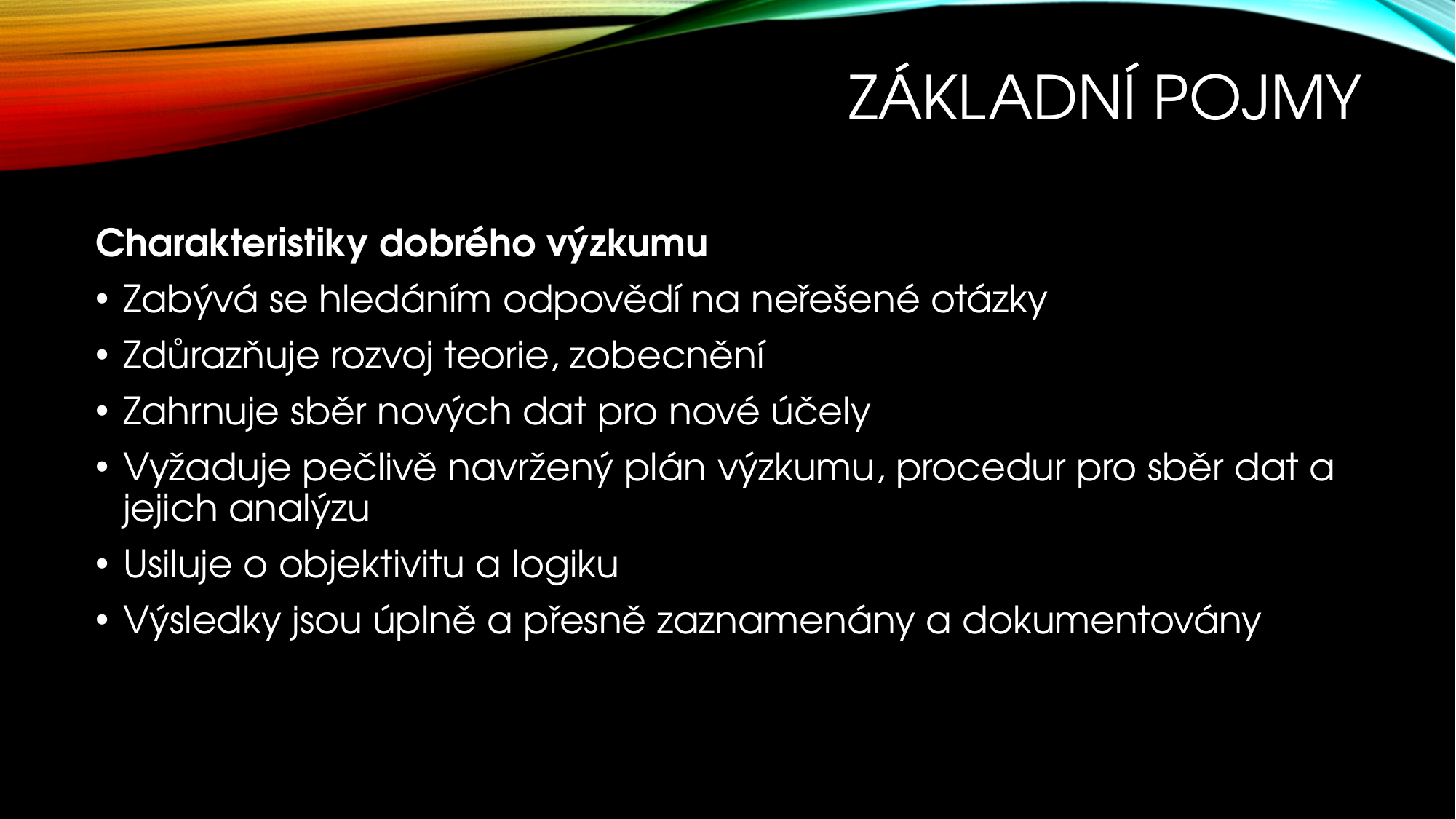

# Základní pojmy
Charakteristiky dobrého výzkumu
Zabývá se hledáním odpovědí na neřešené otázky
Zdůrazňuje rozvoj teorie, zobecnění
Zahrnuje sběr nových dat pro nové účely
Vyžaduje pečlivě navržený plán výzkumu, procedur pro sběr dat a jejich analýzu
Usiluje o objektivitu a logiku
Výsledky jsou úplně a přesně zaznamenány a dokumentovány